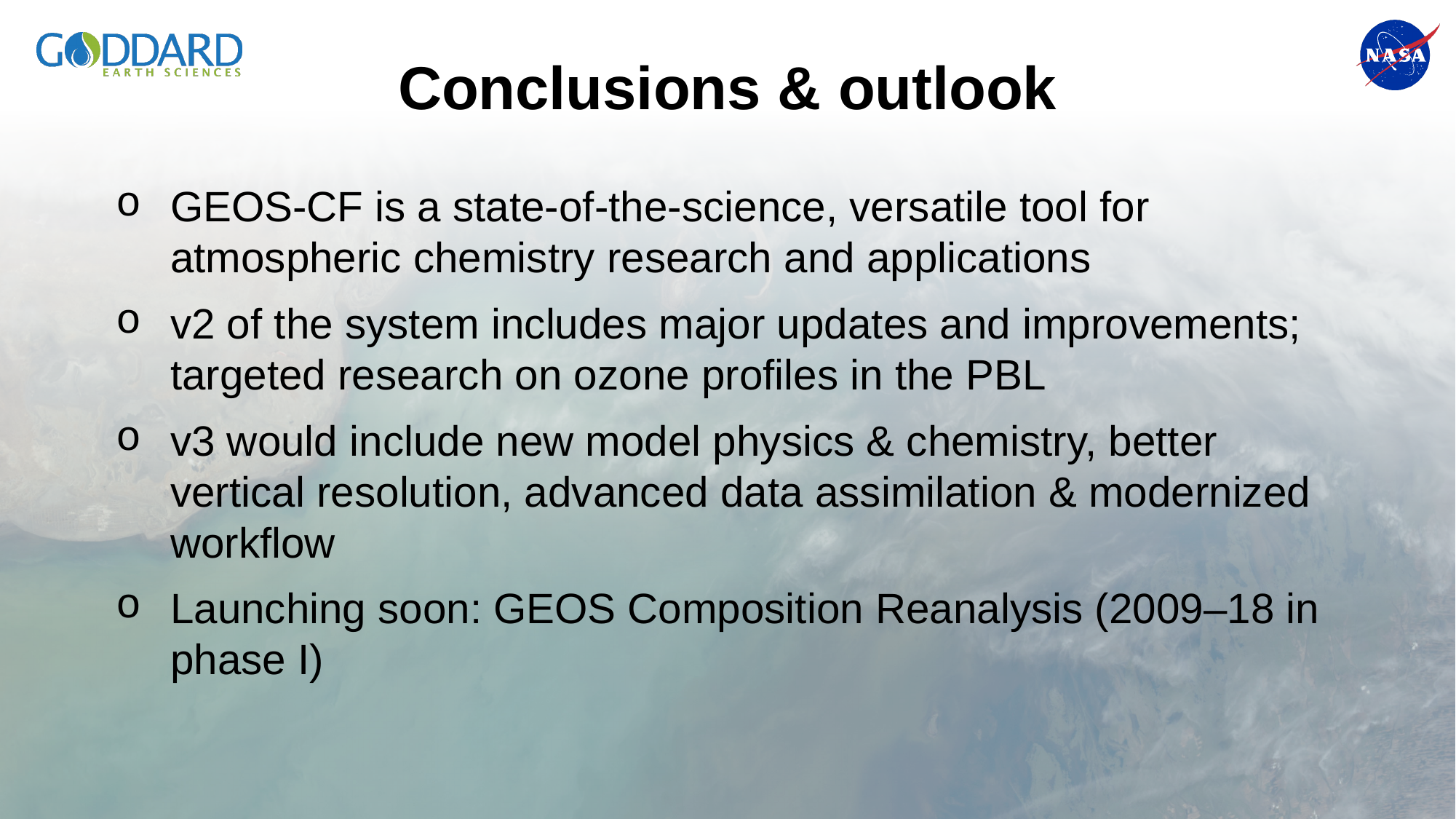

# Conclusions & outlook
GEOS-CF is a state-of-the-science, versatile tool for atmospheric chemistry research and applications
v2 of the system includes major updates and improvements; targeted research on ozone profiles in the PBL
v3 would include new model physics & chemistry, better vertical resolution, advanced data assimilation & modernized workflow
Launching soon: GEOS Composition Reanalysis (2009–18 in phase I)